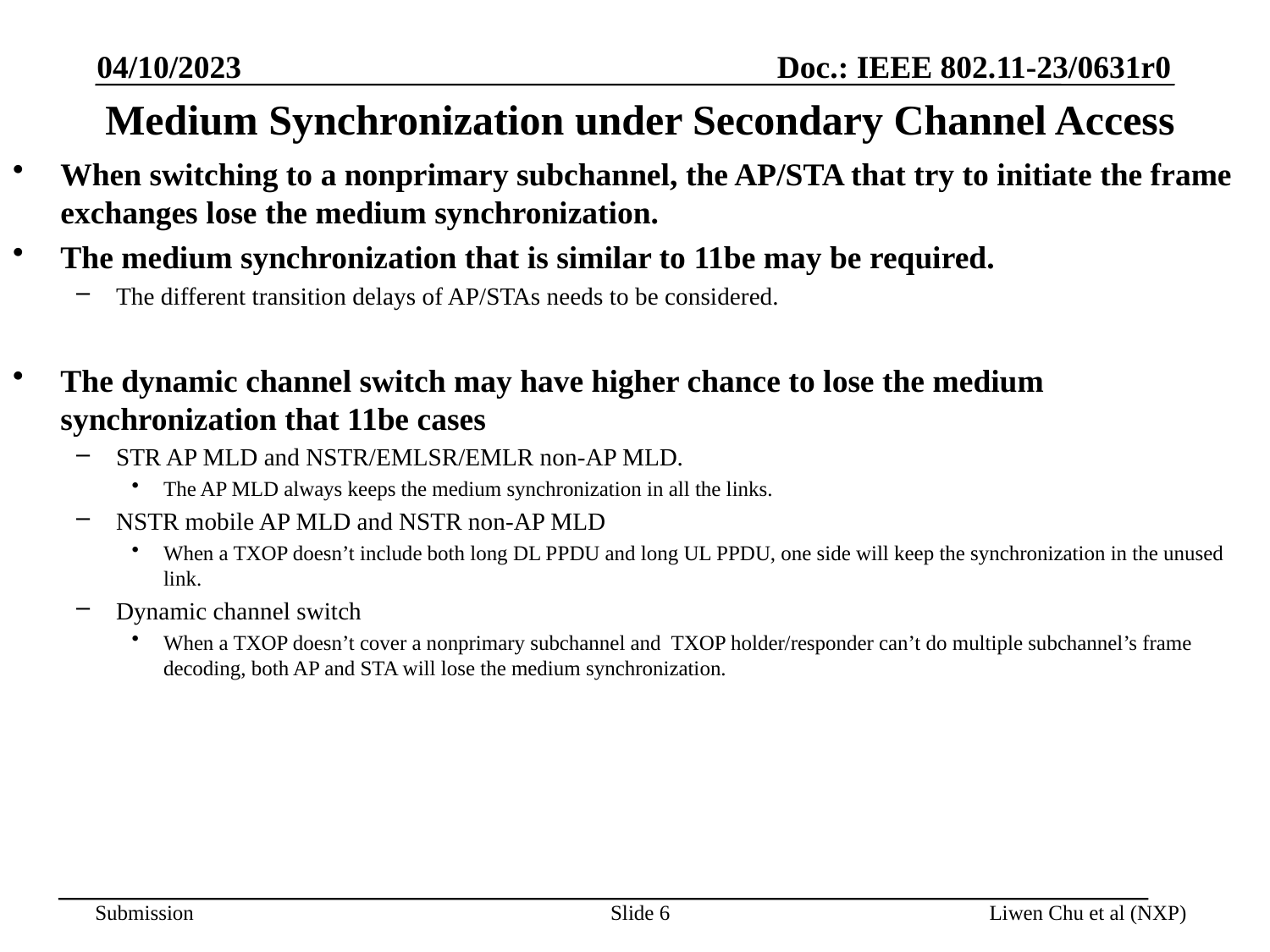

04/10/2023
# Medium Synchronization under Secondary Channel Access
When switching to a nonprimary subchannel, the AP/STA that try to initiate the frame exchanges lose the medium synchronization.
The medium synchronization that is similar to 11be may be required.
The different transition delays of AP/STAs needs to be considered.

The dynamic channel switch may have higher chance to lose the medium synchronization that 11be cases
STR AP MLD and NSTR/EMLSR/EMLR non-AP MLD.
The AP MLD always keeps the medium synchronization in all the links.
NSTR mobile AP MLD and NSTR non-AP MLD
When a TXOP doesn’t include both long DL PPDU and long UL PPDU, one side will keep the synchronization in the unused link.
Dynamic channel switch
When a TXOP doesn’t cover a nonprimary subchannel and  TXOP holder/responder can’t do multiple subchannel’s frame decoding, both AP and STA will lose the medium synchronization.

Slide 6
Liwen Chu et al (NXP)